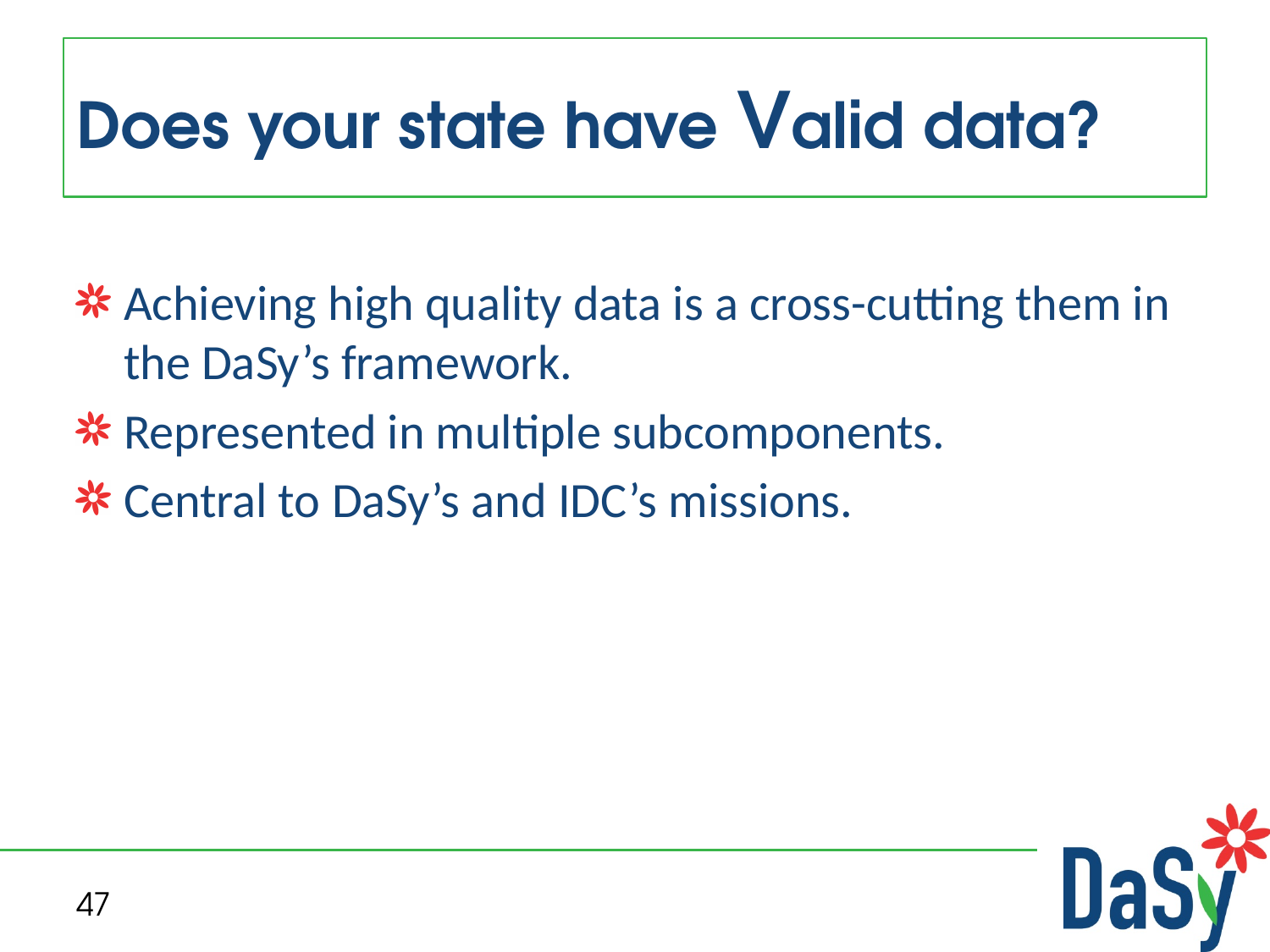

# Does your state have Valid data?
Achieving high quality data is a cross-cutting them in the DaSy’s framework.
Represented in multiple subcomponents.
Central to DaSy’s and IDC’s missions.
47